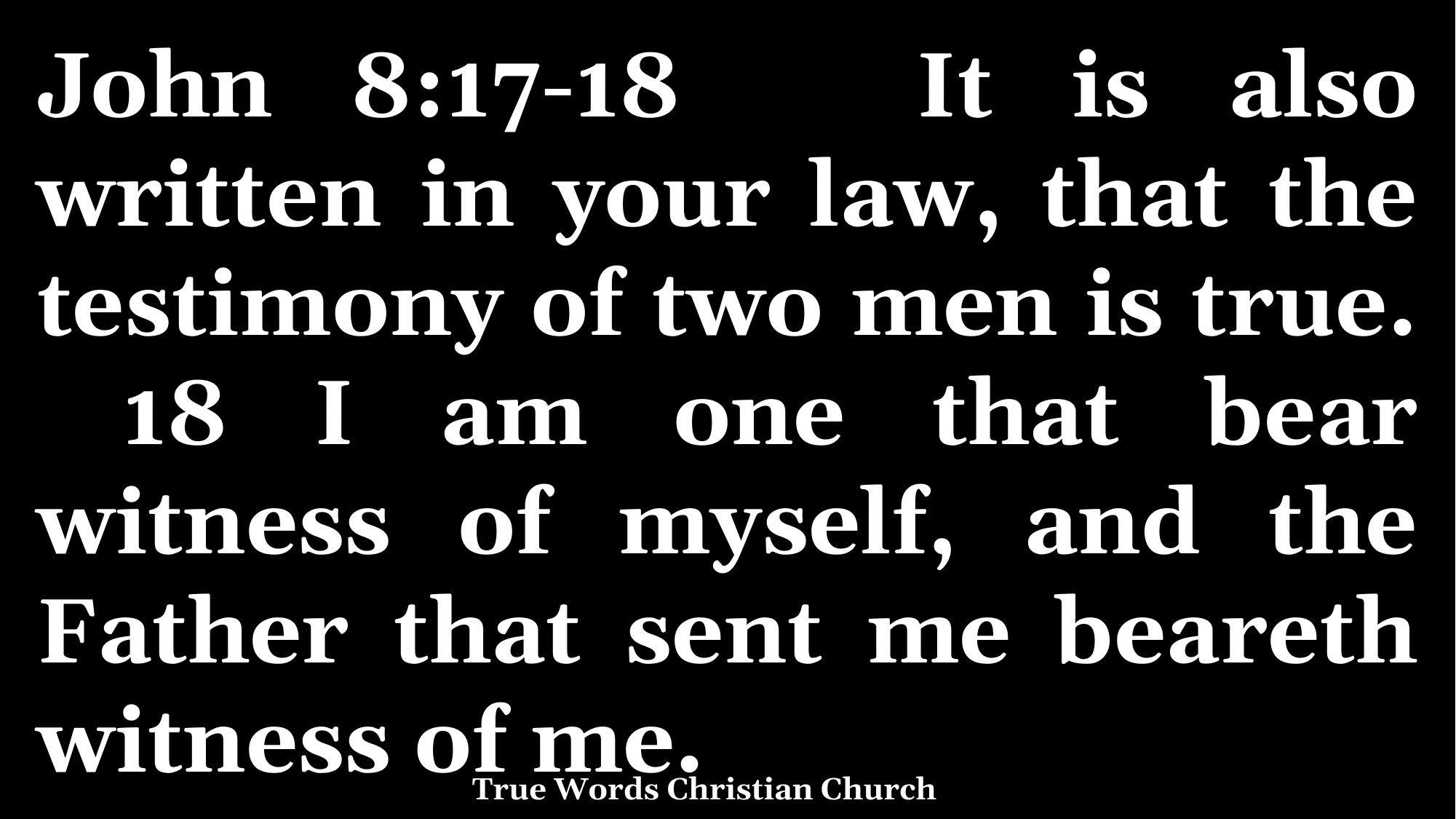

John 8:17-18   It is also written in your law, that the testimony of two men is true.  18 I am one that bear witness of myself, and the Father that sent me beareth witness of me.
True Words Christian Church